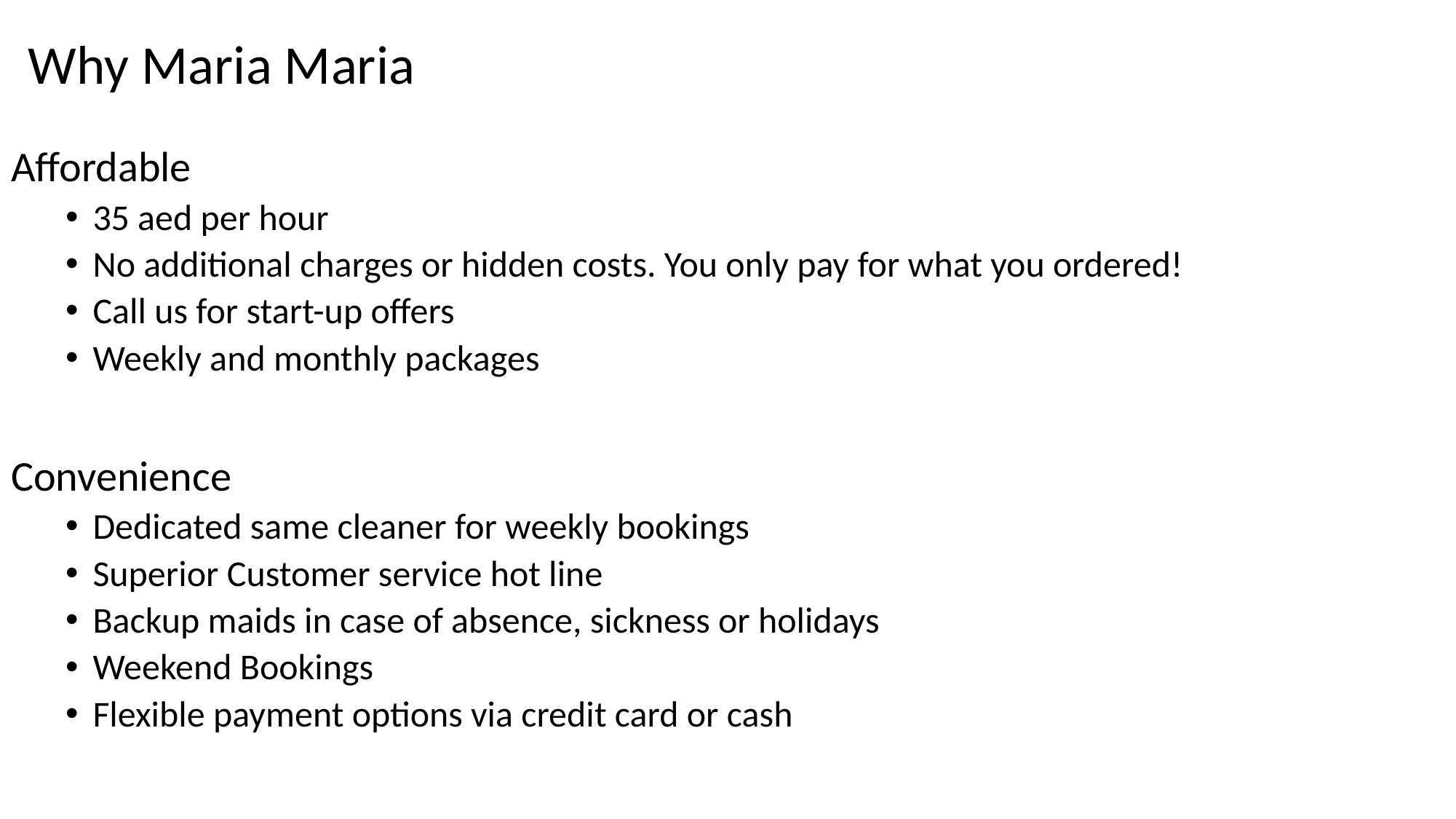

# Why Maria Maria
Affordable
35 aed per hour
No additional charges or hidden costs. You only pay for what you ordered!
Call us for start-up offers
Weekly and monthly packages

Convenience
Dedicated same cleaner for weekly bookings
Superior Customer service hot line
Backup maids in case of absence, sickness or holidays
Weekend Bookings
Flexible payment options via credit card or cash